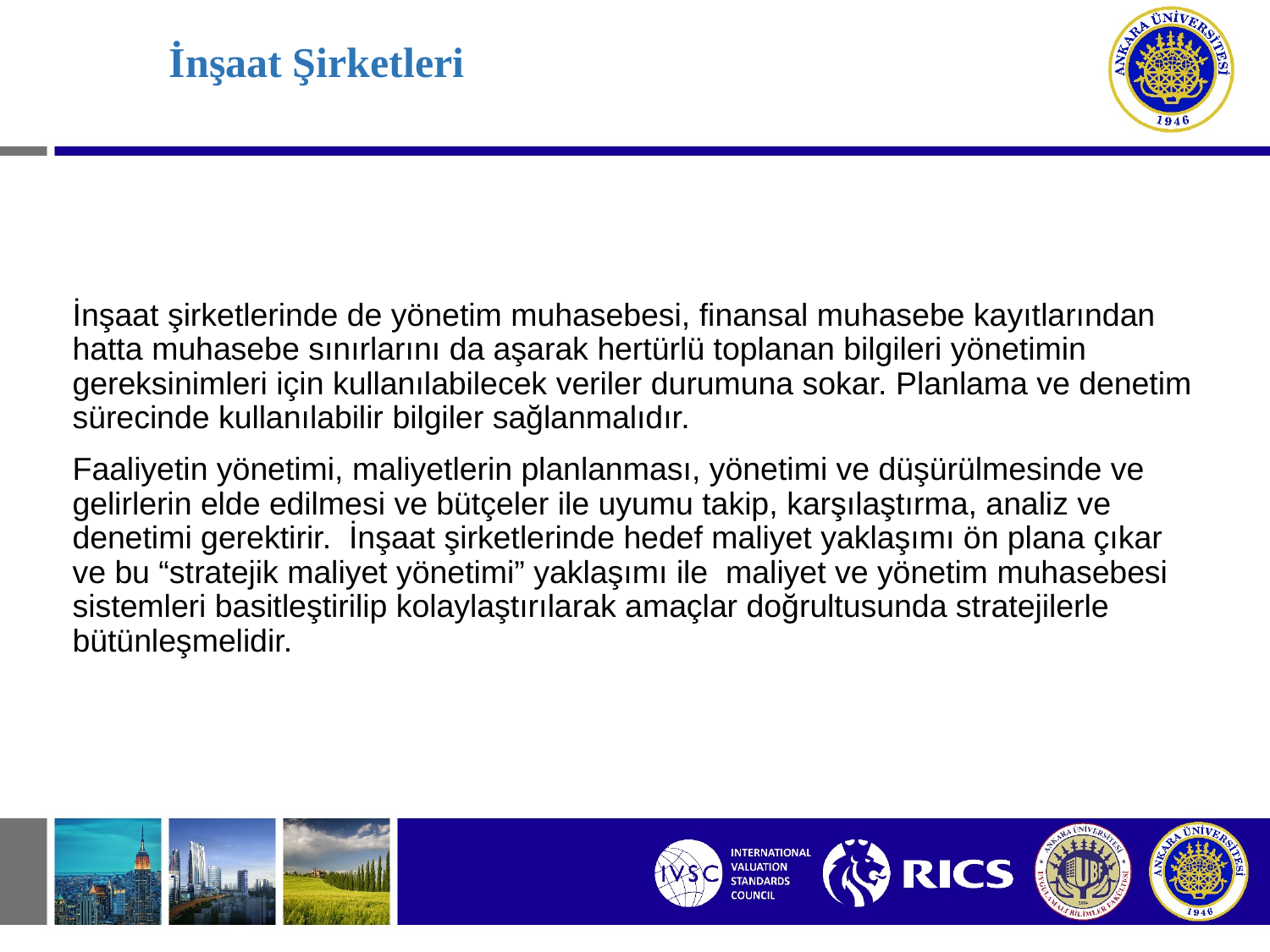

# İnşaat Şirketleri

İnşaat şirketlerinde de yönetim muhasebesi, finansal muhasebe kayıtlarından hatta muhasebe sınırlarını da aşarak hertürlü toplanan bilgileri yönetimin gereksinimleri için kullanılabilecek veriler durumuna sokar. Planlama ve denetim sürecinde kullanılabilir bilgiler sağlanmalıdır.
Faaliyetin yönetimi, maliyetlerin planlanması, yönetimi ve düşürülmesinde ve gelirlerin elde edilmesi ve bütçeler ile uyumu takip, karşılaştırma, analiz ve denetimi gerektirir.  İnşaat şirketlerinde hedef maliyet yaklaşımı ön plana çıkar ve bu “stratejik maliyet yönetimi” yaklaşımı ile  maliyet ve yönetim muhasebesi sistemleri basitleştirilip kolaylaştırılarak amaçlar doğrultusunda stratejilerle bütünleşmelidir.